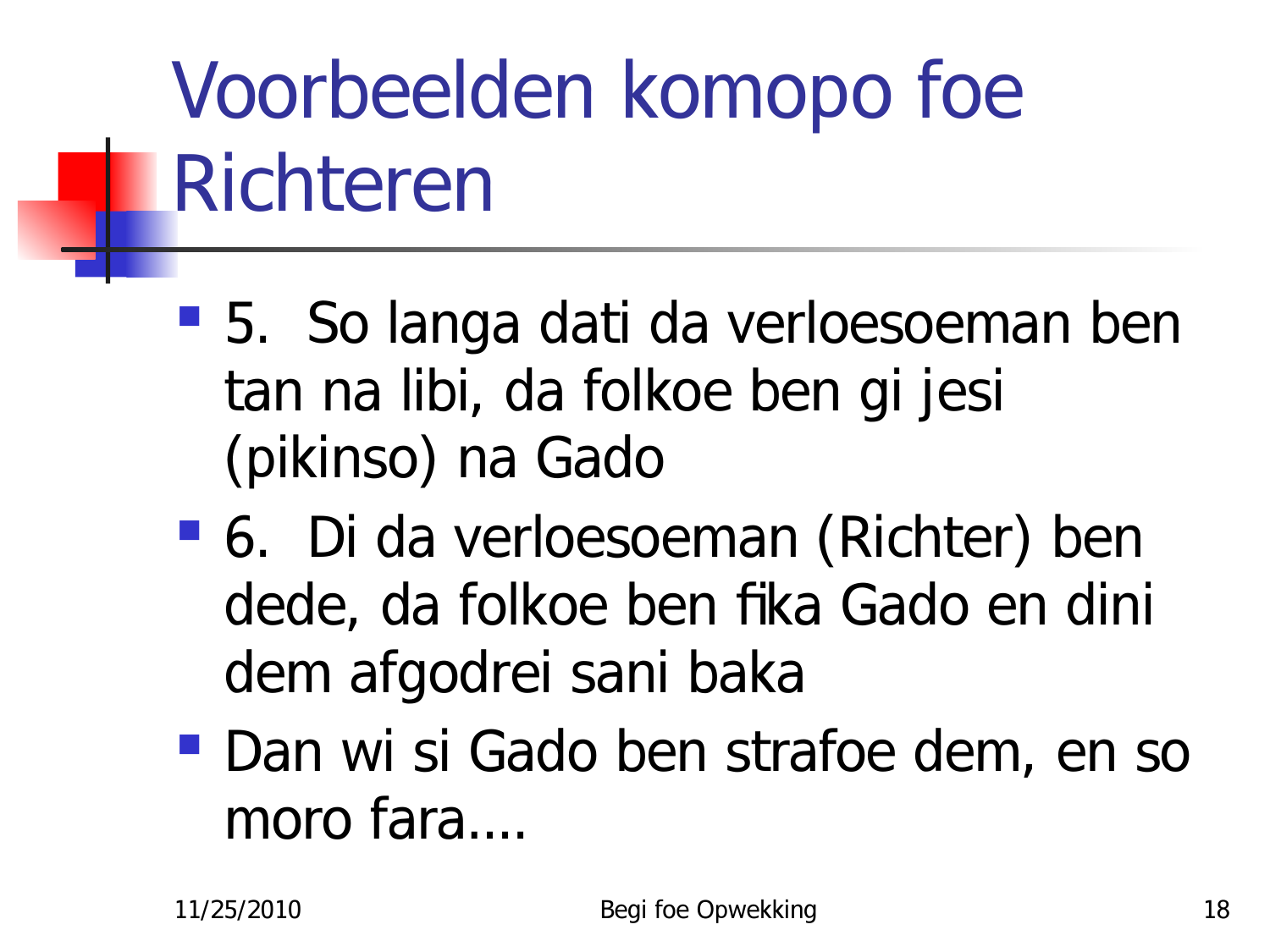

# Voorbeelden komopo foe Richteren
5.  So langa dati da verloesoeman ben tan na libi, da folkoe ben gi jesi (pikinso) na Gado
6.  Di da verloesoeman (Richter) ben dede, da folkoe ben fika Gado en dini dem afgodrei sani baka
Dan wi si Gado ben strafoe dem, en so moro fara….
11/25/2010
Begi foe Opwekking
18